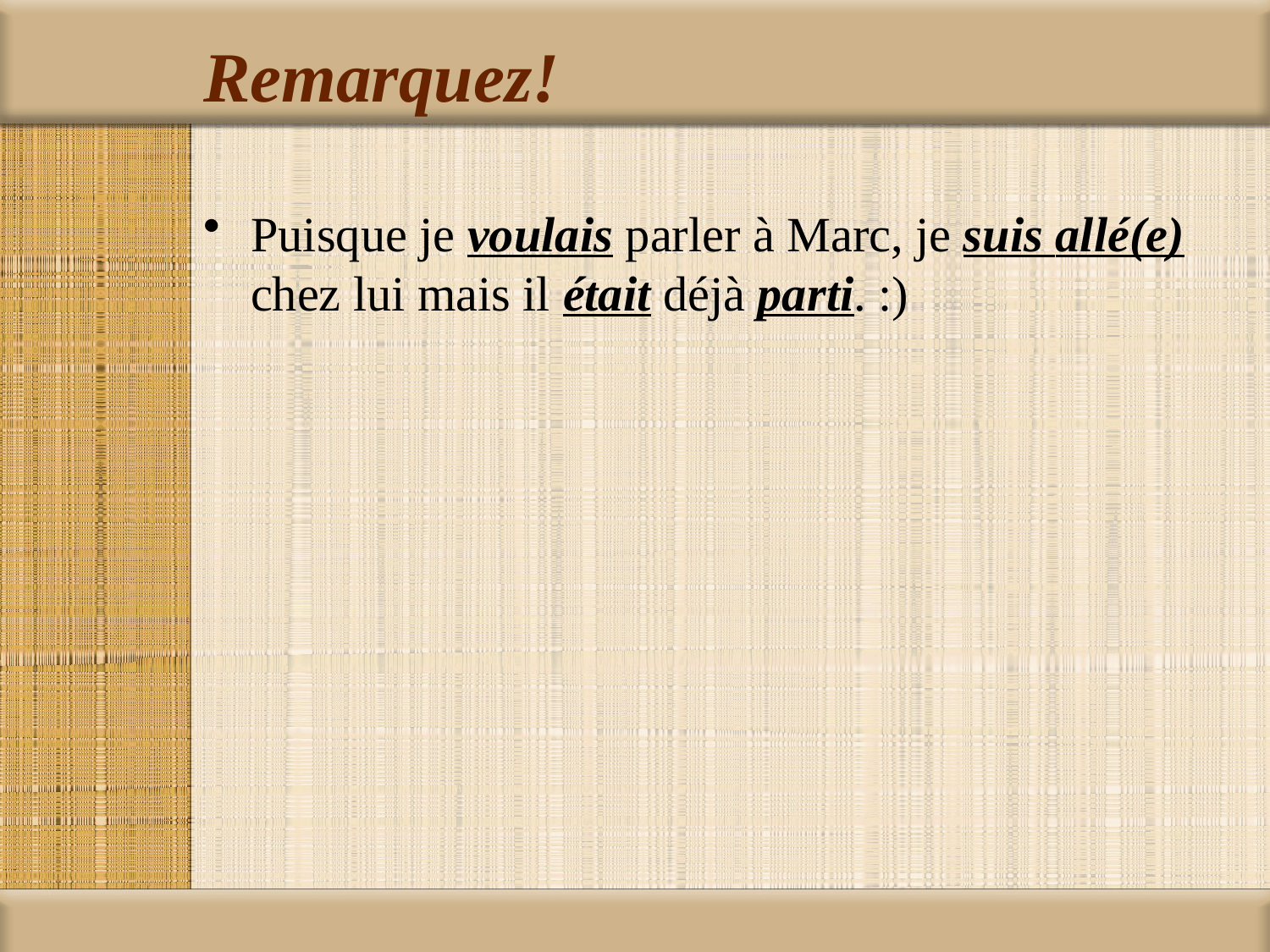

# Remarquez!

Puisque je voulais parler à Marc, je suis allé(e) chez lui mais il était déjà parti. :)